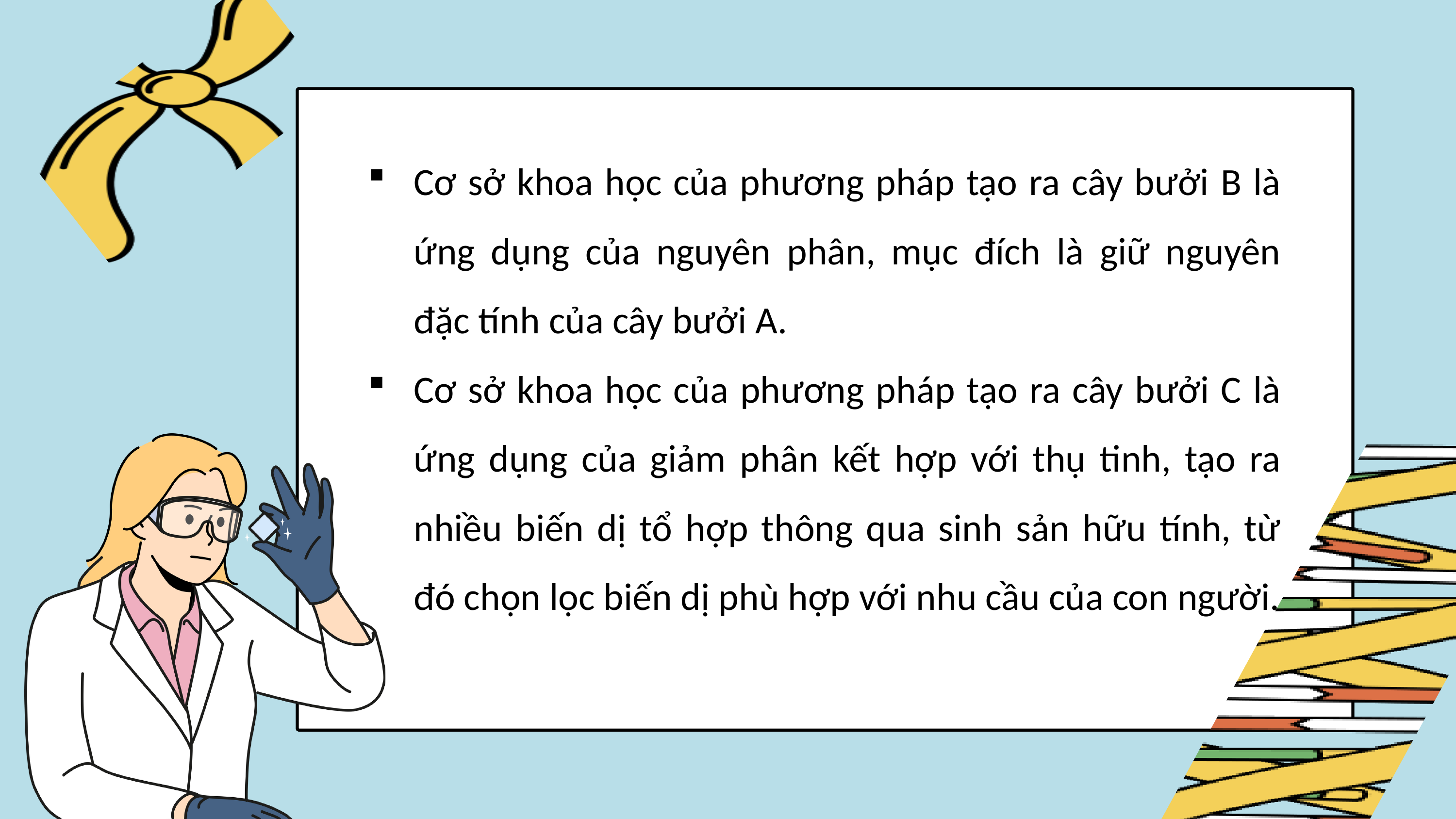

Cơ sở khoa học của phương pháp tạo ra cây bưởi B là ứng dụng của nguyên phân, mục đích là giữ nguyên đặc tính của cây bưởi A.
Cơ sở khoa học của phương pháp tạo ra cây bưởi C là ứng dụng của giảm phân kết hợp với thụ tinh, tạo ra nhiều biến dị tổ hợp thông qua sinh sản hữu tính, từ đó chọn lọc biến dị phù hợp với nhu cầu của con người.